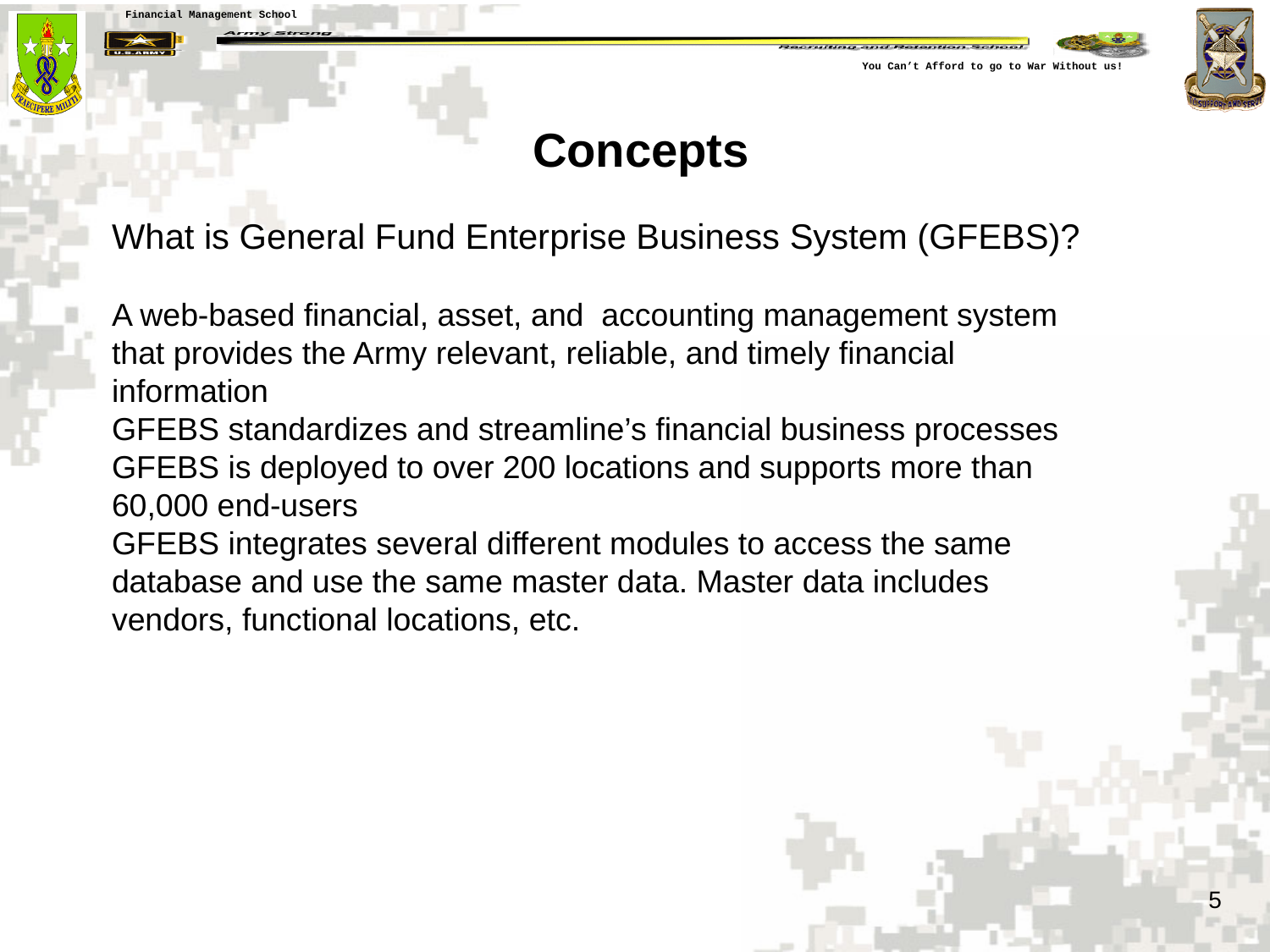

Concepts
What is General Fund Enterprise Business System (GFEBS)?

A web-based financial, asset, and  accounting management system that provides the Army relevant, reliable, and timely financial information
GFEBS standardizes and streamline’s financial business processes
GFEBS is deployed to over 200 locations and supports more than 60,000 end-users
GFEBS integrates several different modules to access the same database and use the same master data. Master data includes vendors, functional locations, etc.

5